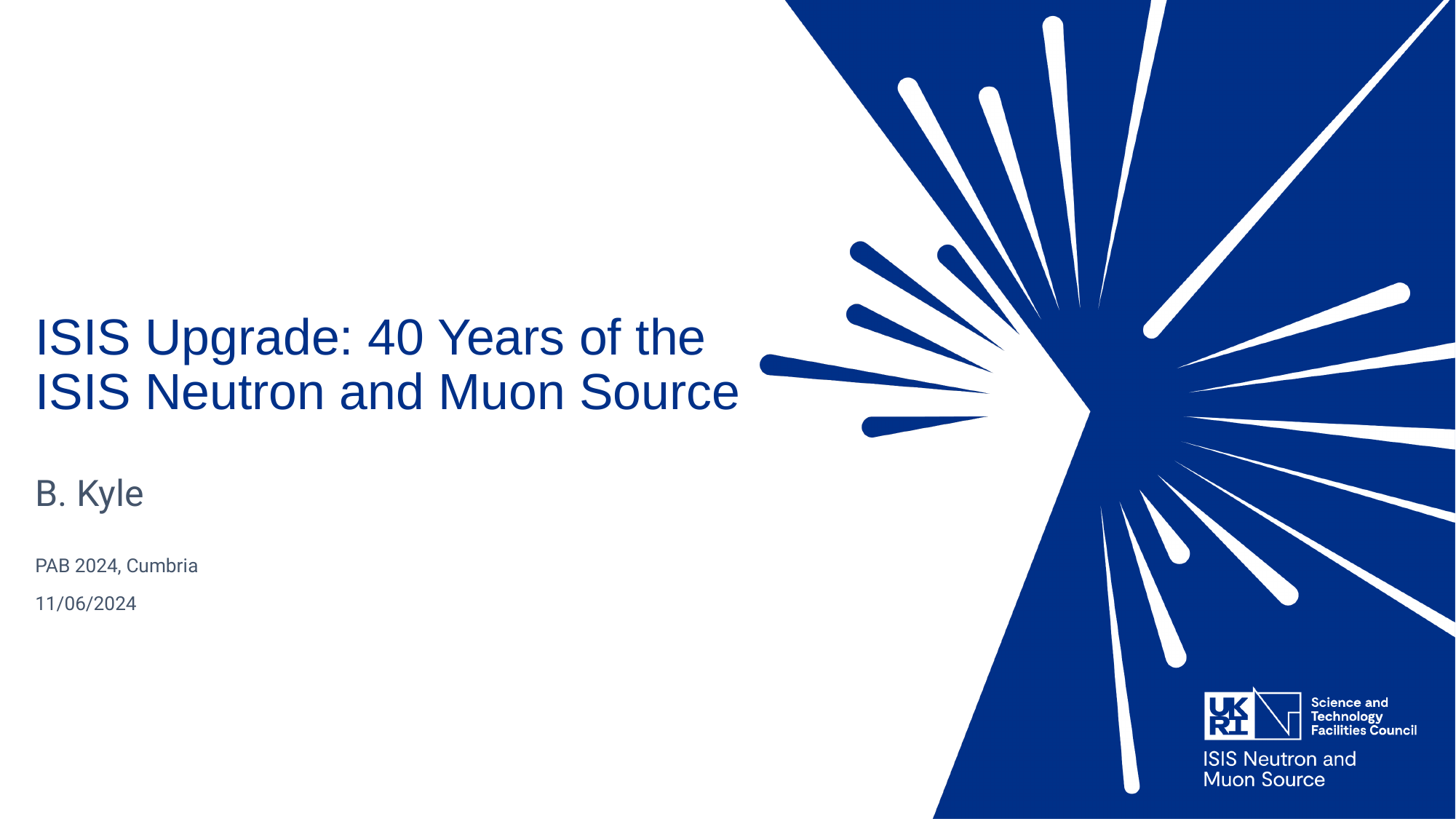

# ISIS Upgrade: 40 Years of the ISIS Neutron and Muon Source
B. Kyle
PAB 2024, Cumbria
11/06/2024